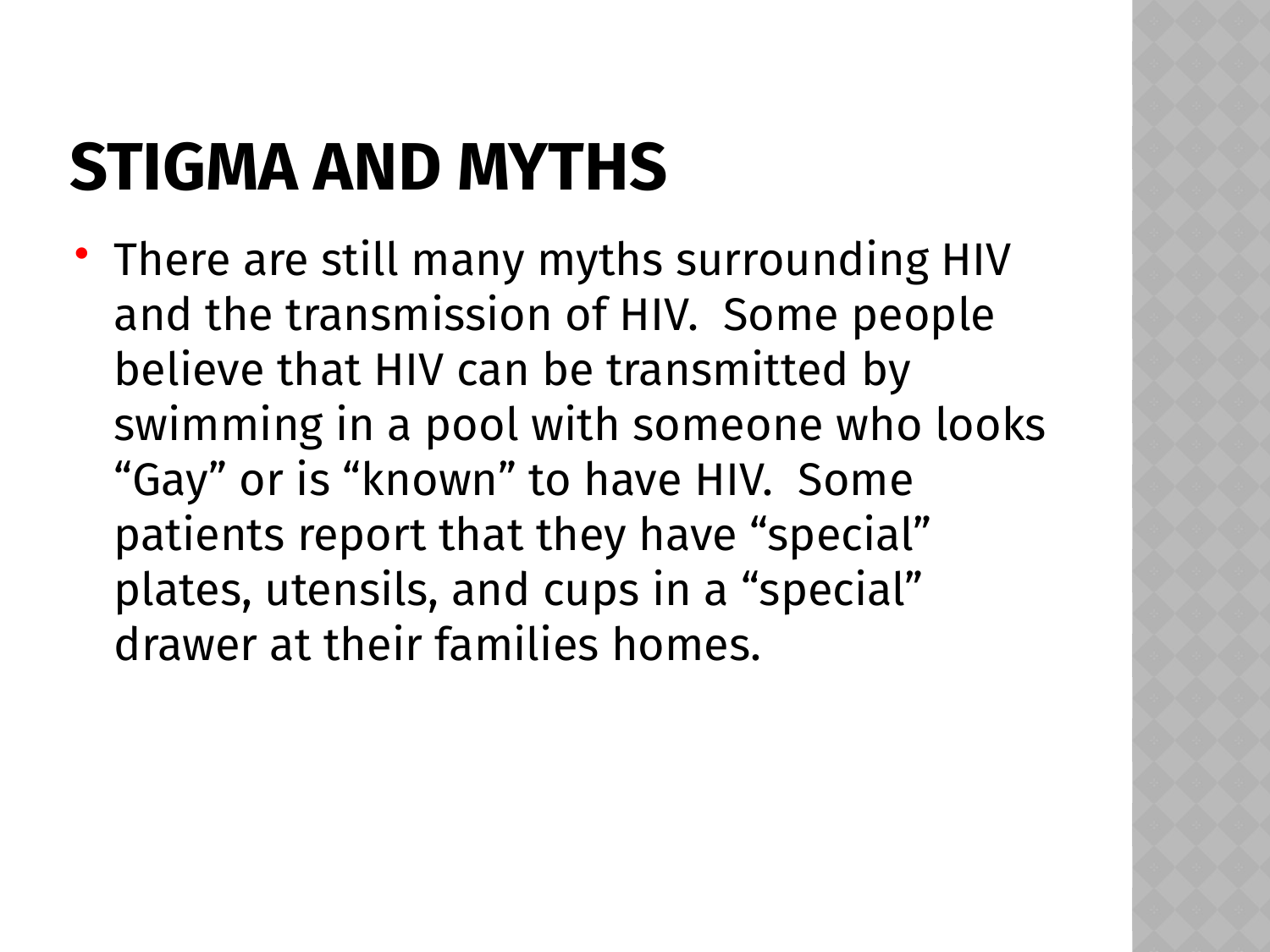

# Stigma and Myths
There are still many myths surrounding HIV and the transmission of HIV.  Some people believe that HIV can be transmitted by swimming in a pool with someone who looks “Gay” or is “known” to have HIV.  Some patients report that they have “special” plates, utensils, and cups in a “special” drawer at their families homes.